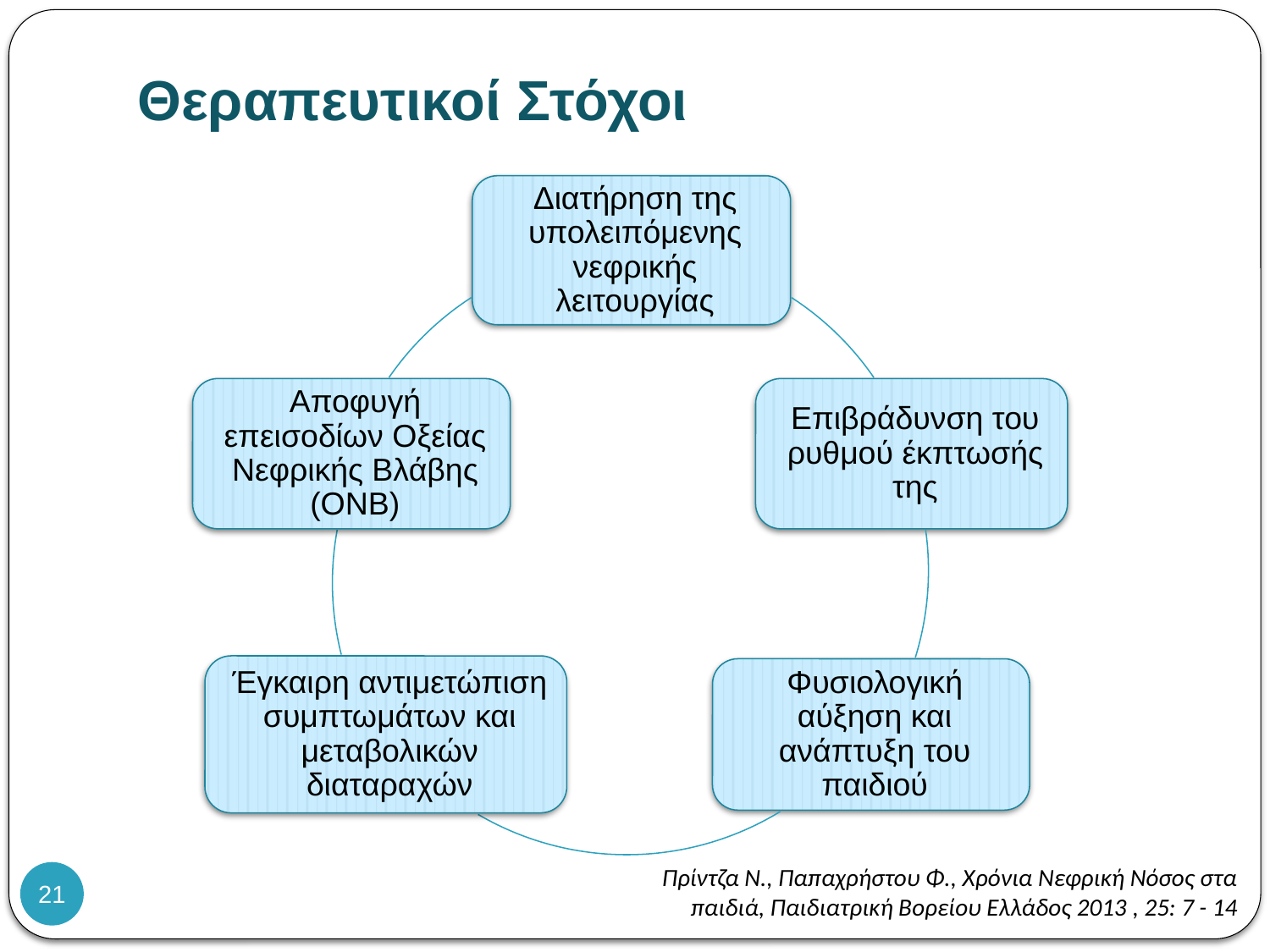

# Θεραπευτικοί Στόχοι
Διατήρηση της υπολειπόμενης νεφρικής λειτουργίας
Επιβράδυνση του ρυθμού έκπτωσής της
Φυσιολογική αύξηση και ανάπτυξη του παιδιού
Έγκαιρη αντιμετώπιση συμπτωμάτων και μεταβολικών διαταραχών
Αποφυγή επεισοδίων Οξείας Νεφρικής Βλάβης (ΟΝΒ)
Πρίντζα Ν., Παπαχρήστου Φ., Χρόνια Νεφρική Νόσος στα παιδιά, Παιδιατρική Βορείου Ελλάδος 2013 , 25: 7 - 14
21